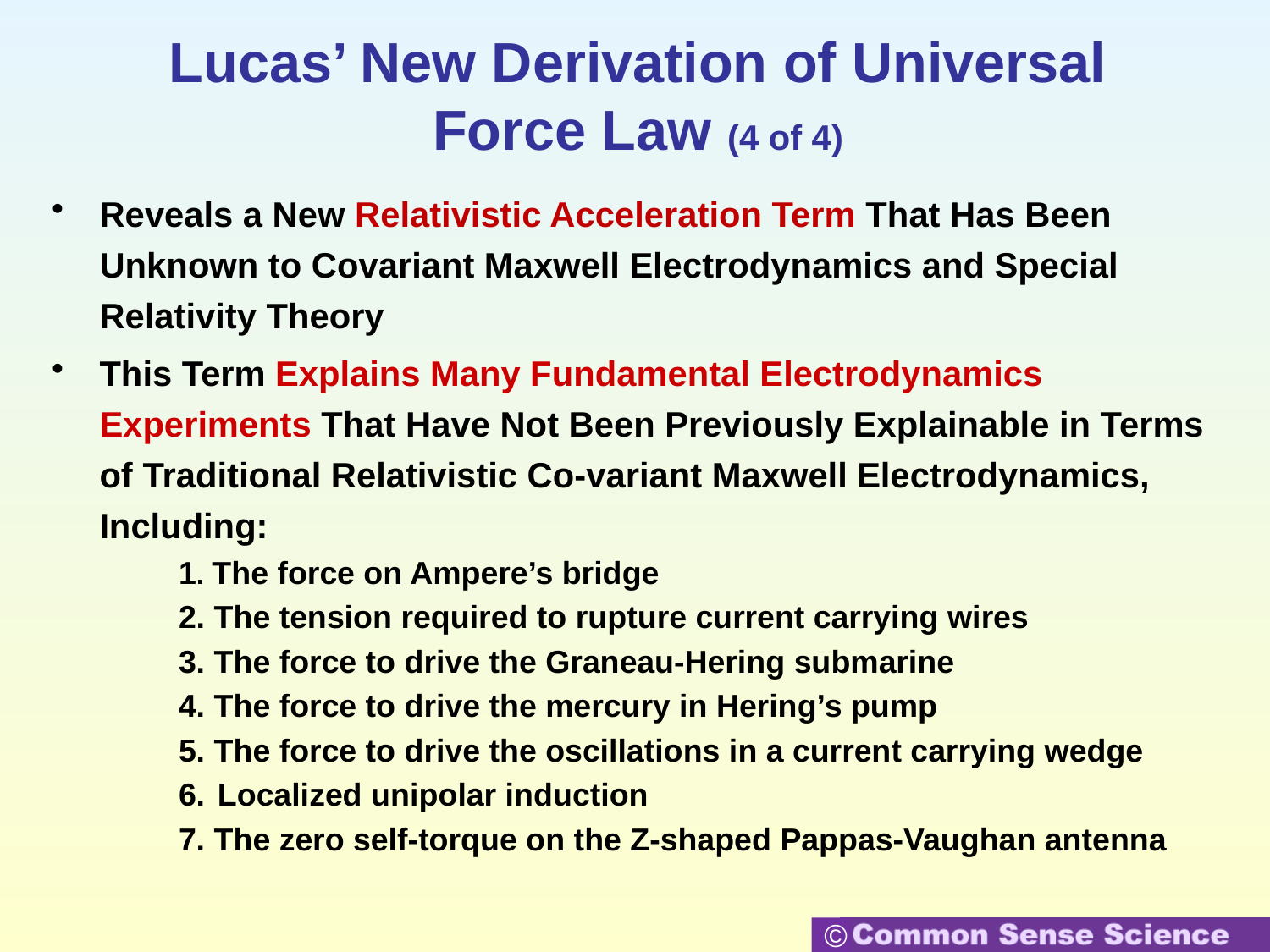

Lucas’ New Derivation of Universal Force Law (4 of 4)
Reveals a New Relativistic Acceleration Term That Has Been Unknown to Covariant Maxwell Electrodynamics and Special Relativity Theory
This Term Explains Many Fundamental Electrodynamics Experiments That Have Not Been Previously Explainable in Terms of Traditional Relativistic Co-variant Maxwell Electrodynamics, Including:
1. The force on Ampere’s bridge
2. The tension required to rupture current carrying wires
3. The force to drive the Graneau-Hering submarine
4. The force to drive the mercury in Hering’s pump
5. The force to drive the oscillations in a current carrying wedge
6.  Localized unipolar induction
7. The zero self-torque on the Z-shaped Pappas-Vaughan antenna